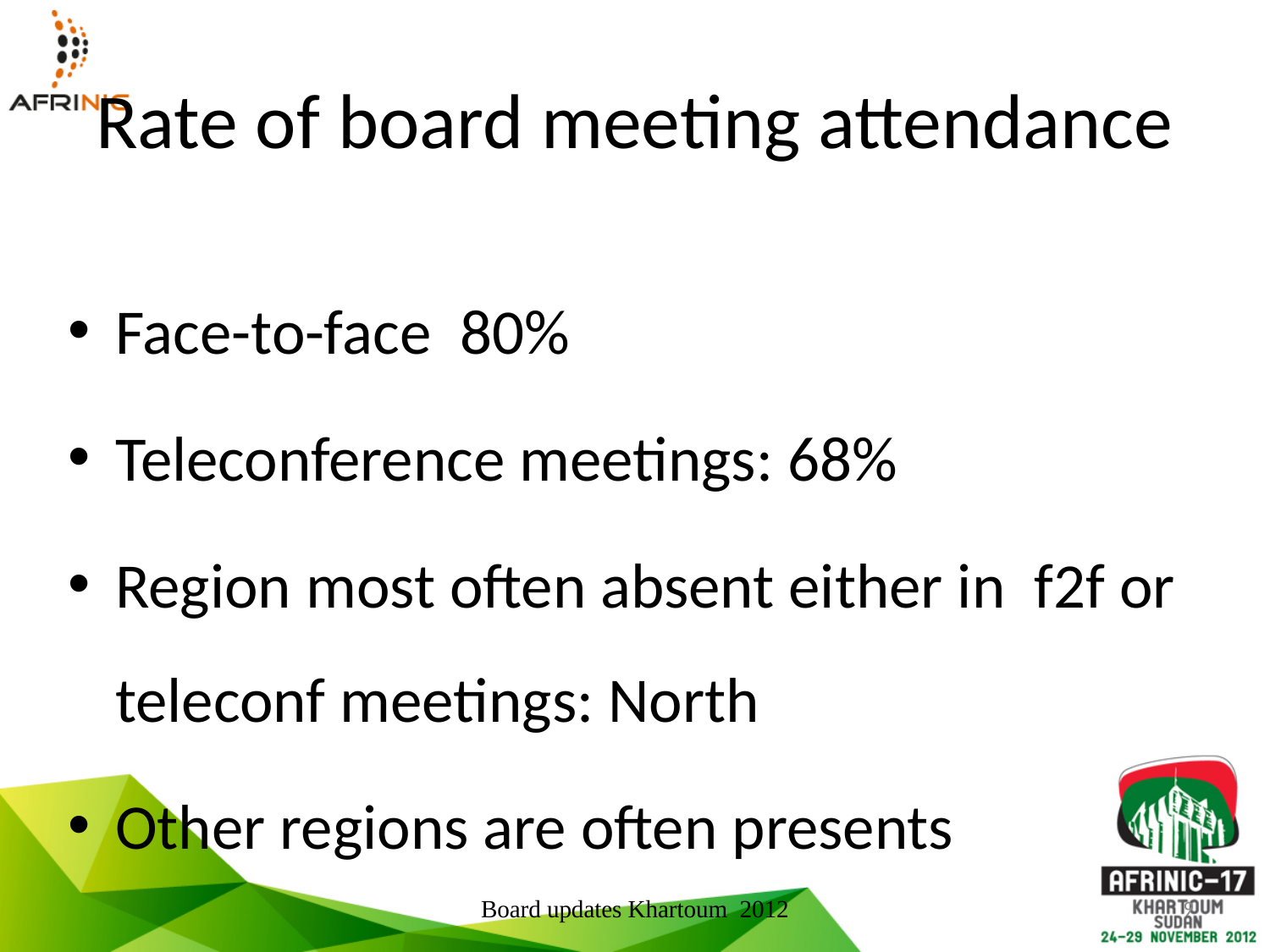

# Rate of board meeting attendance
Face-to-face  80%
Teleconference meetings: 68%
Region most often absent either in  f2f or teleconf meetings: North
Other regions are often presents
Board updates Khartoum  2012
9